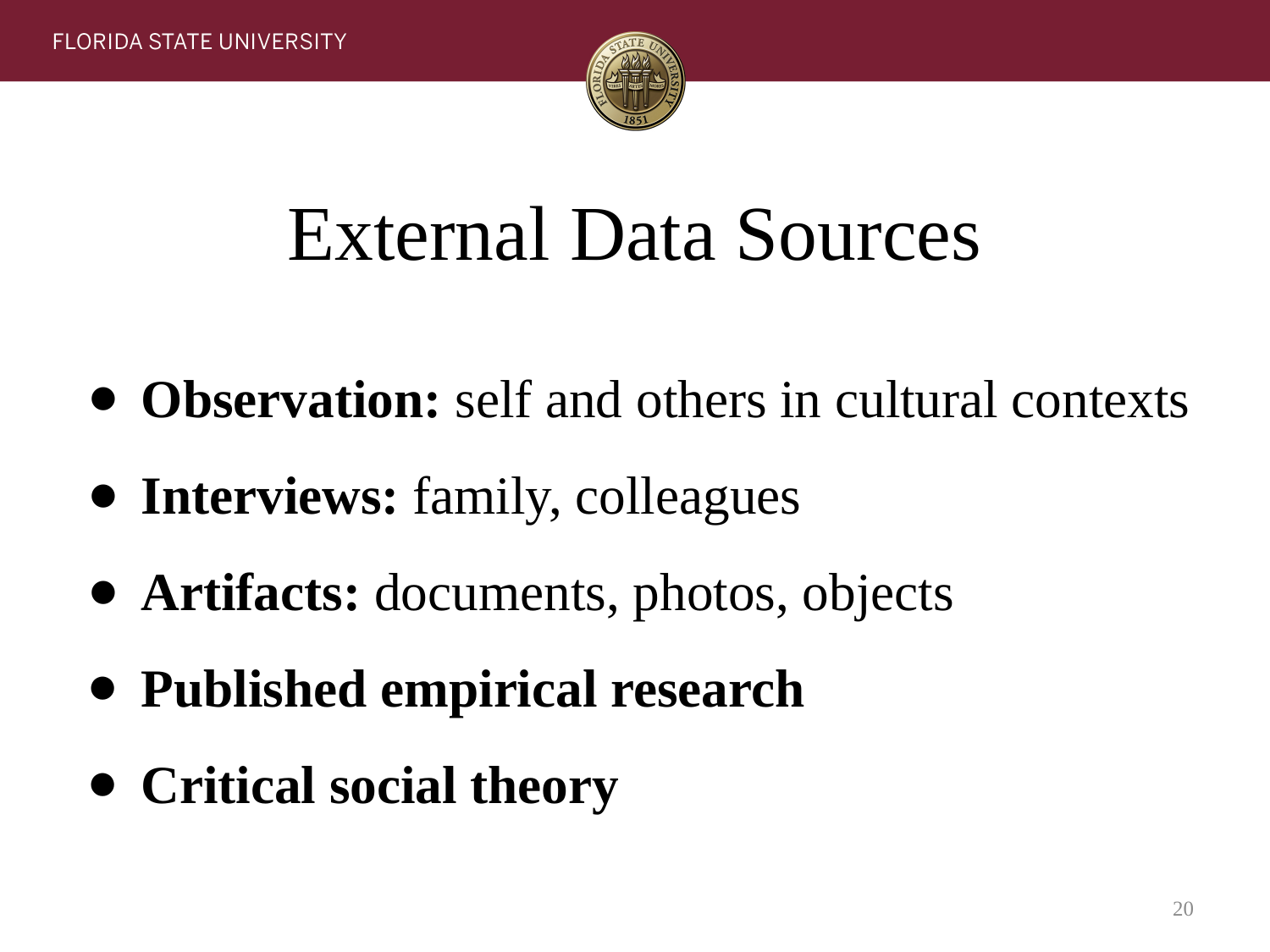

# External Data Sources
Observation: self and others in cultural contexts
Interviews: family, colleagues
Artifacts: documents, photos, objects
Published empirical research
Critical social theory

20